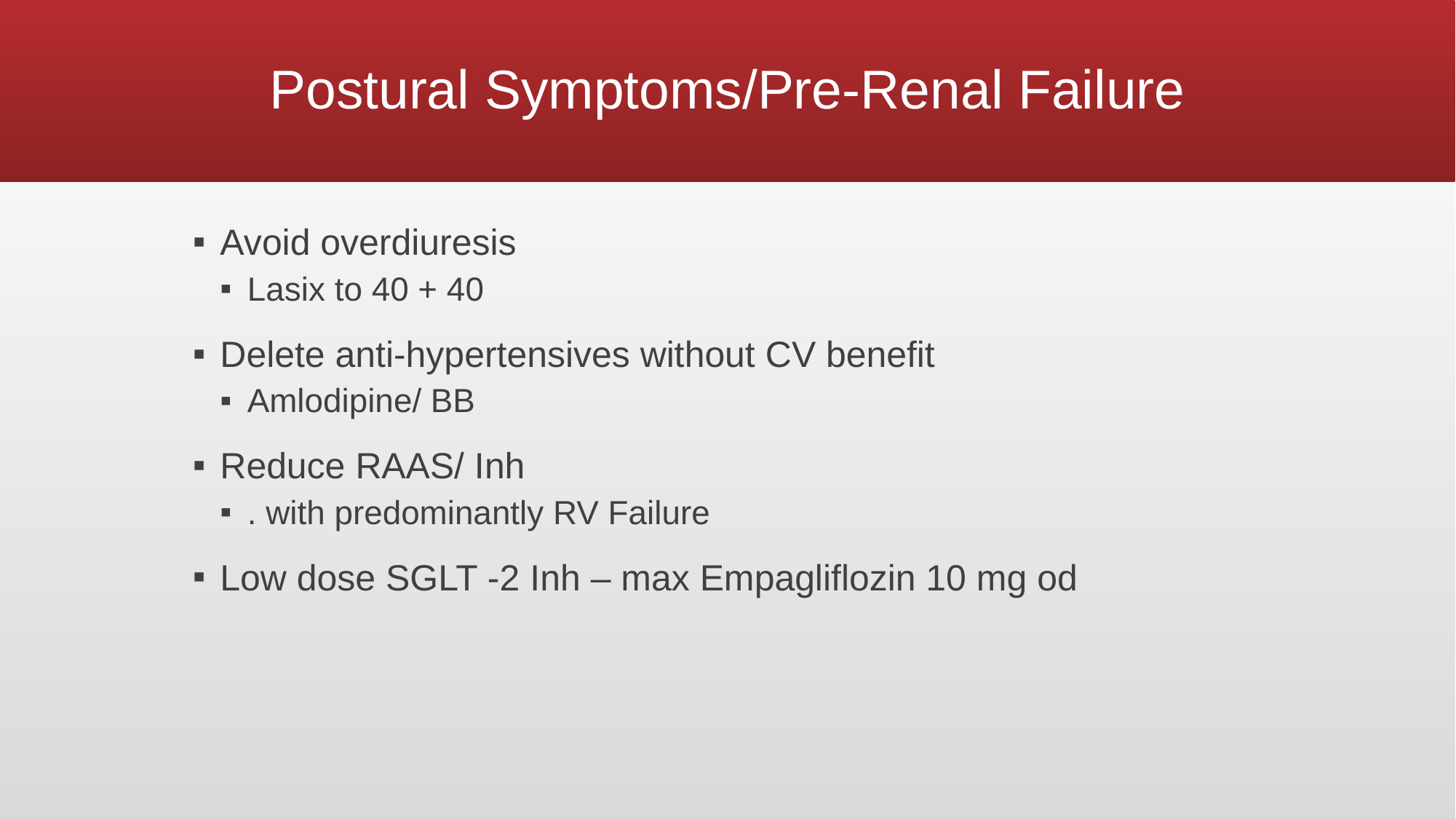

# Postural Symptoms/Pre-Renal Failure
Avoid overdiuresis
Lasix to 40 + 40
Delete anti-hypertensives without CV benefit
Amlodipine/ BB
Reduce RAAS/ Inh
. with predominantly RV Failure
Low dose SGLT -2 Inh – max Empagliflozin 10 mg od